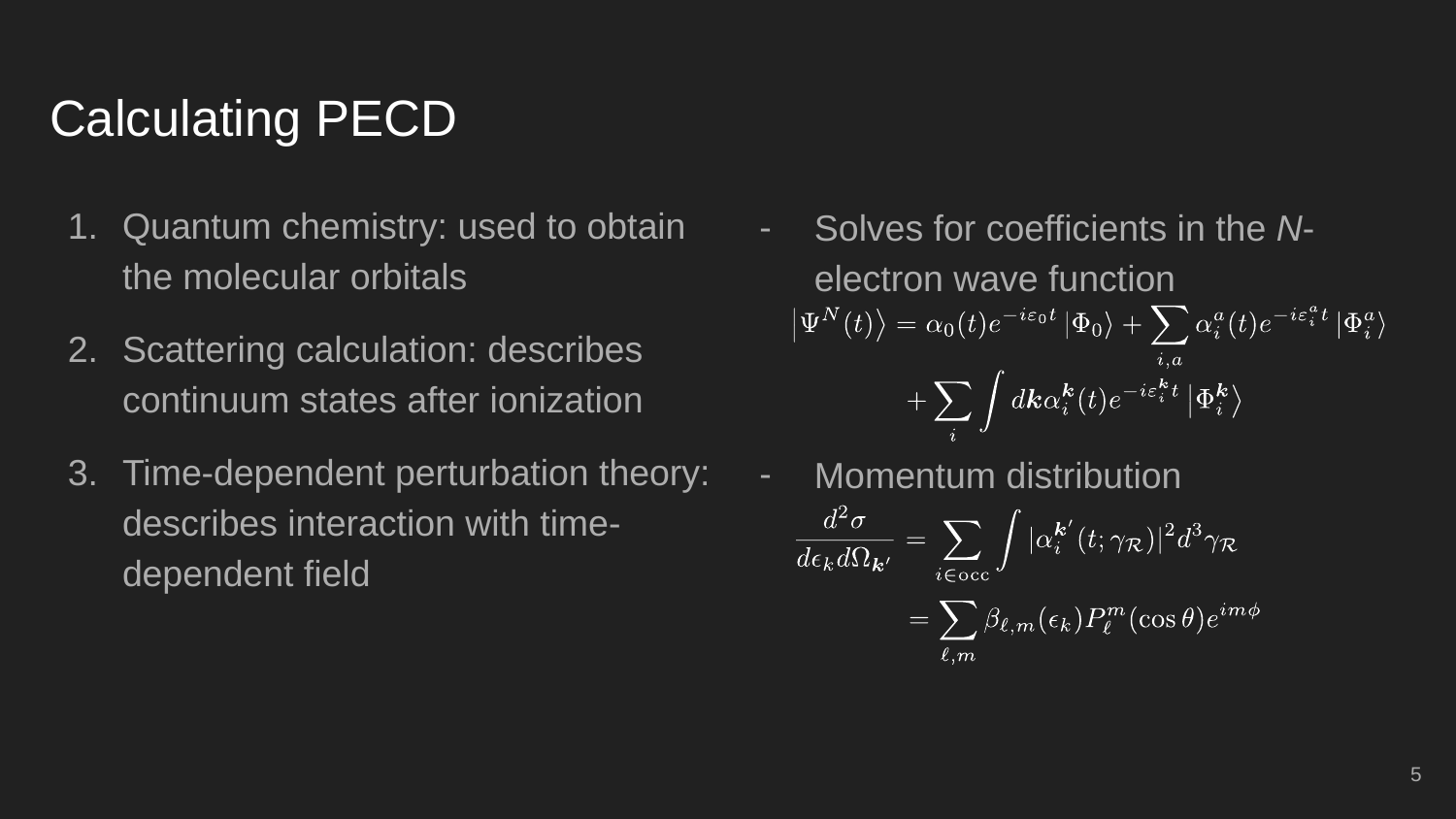

# Calculating PECD

E

Quantum chemistry: used to obtain the molecular orbitals
Scattering calculation: describes continuum states after ionization
Time-dependent perturbation theory: describes interaction with time-dependent field

Electronic orbitals approximated as linear combination of Gaussians

Hartree-Fock calculation

Variational principle

Solves for coefficients in the N-electron wave function

Momentum distribution

5